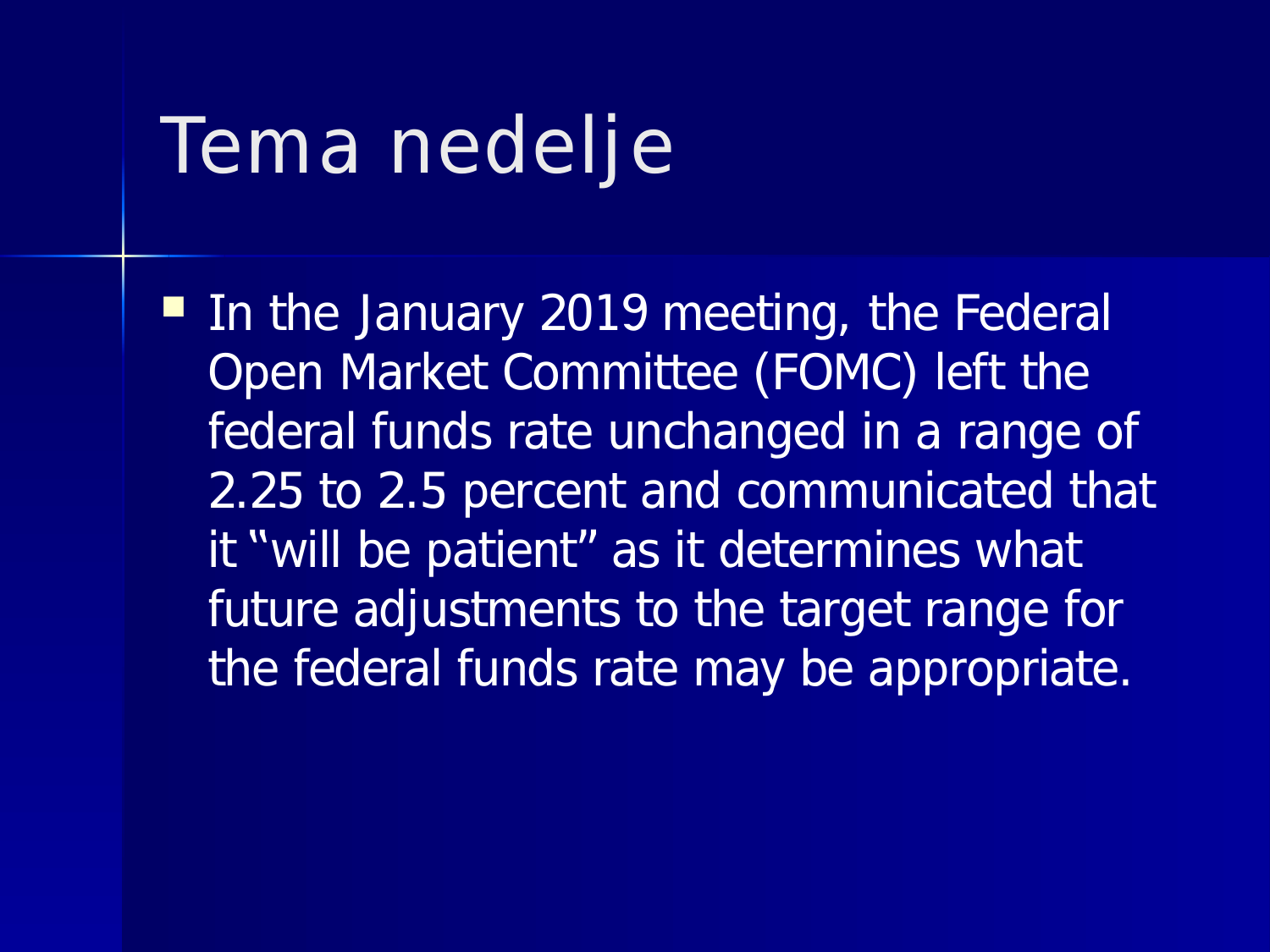

# Tema nedelje
In the January 2019 meeting, the Federal Open Market Committee (FOMC) left the federal funds rate unchanged in a range of 2.25 to 2.5 percent and communicated that it “will be patient” as it determines what future adjustments to the target range for the federal funds rate may be appropriate.